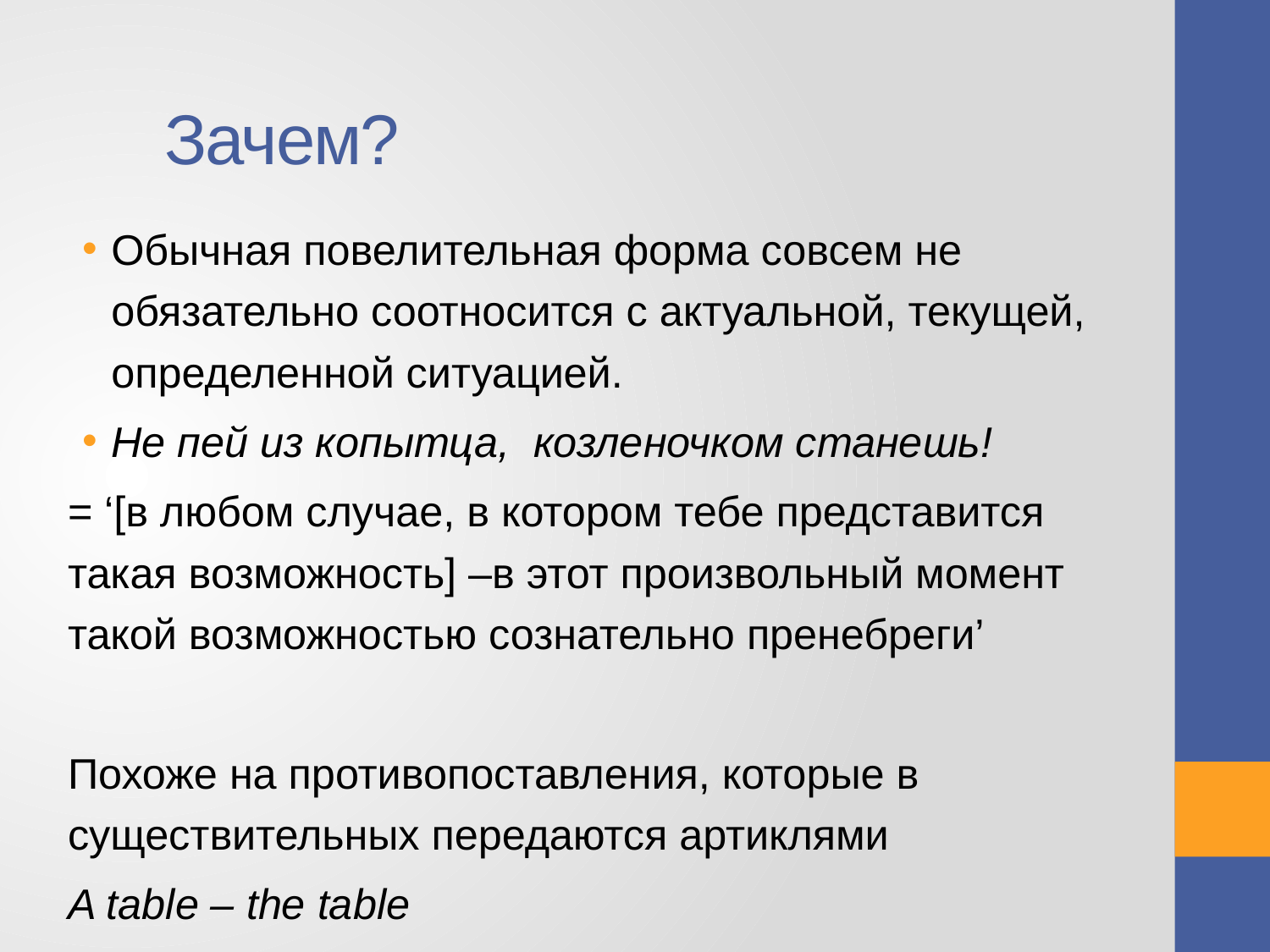

# Зачем?
Обычная повелительная форма совсем не обязательно соотносится с актуальной, текущей, определенной ситуацией.
Не пей из копытца,  козленочком станешь!
= ‘[в любом случае, в котором тебе представится такая возможность] –в этот произвольный момент такой возможностью сознательно пренебреги’

Похоже на противопоставления, которые в существительных передаются артиклями
A table – the table